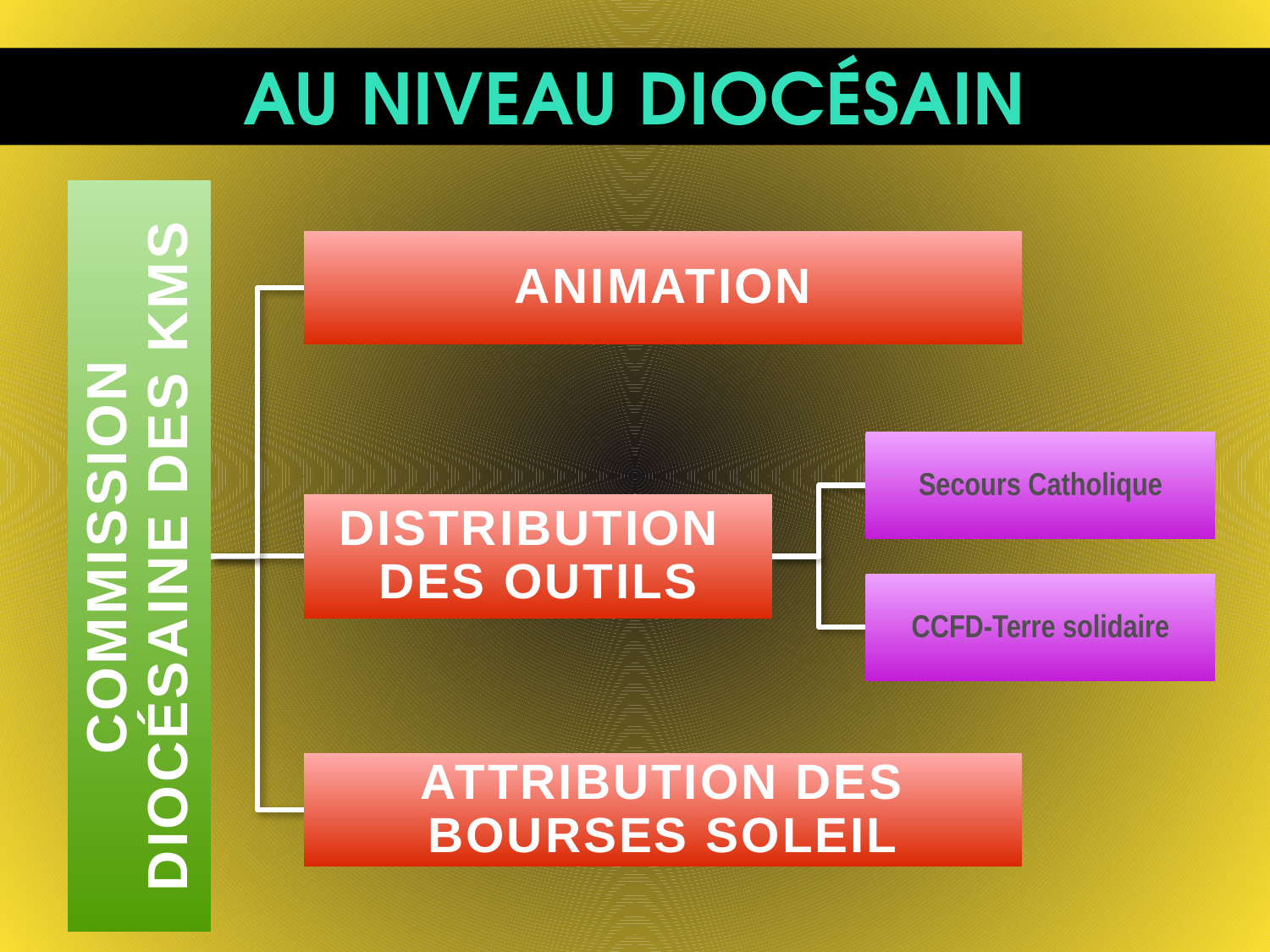

AU NIVEAU DIOCÉSAIN

COMMISSION DIOCÉSAINE DES KMS
ANIMATION
DISTRIBUTION  DES OUTILS
Secours Catholique
CCFD-Terre solidaire
ATTRIBUTION DES BOURSES SOLEIL